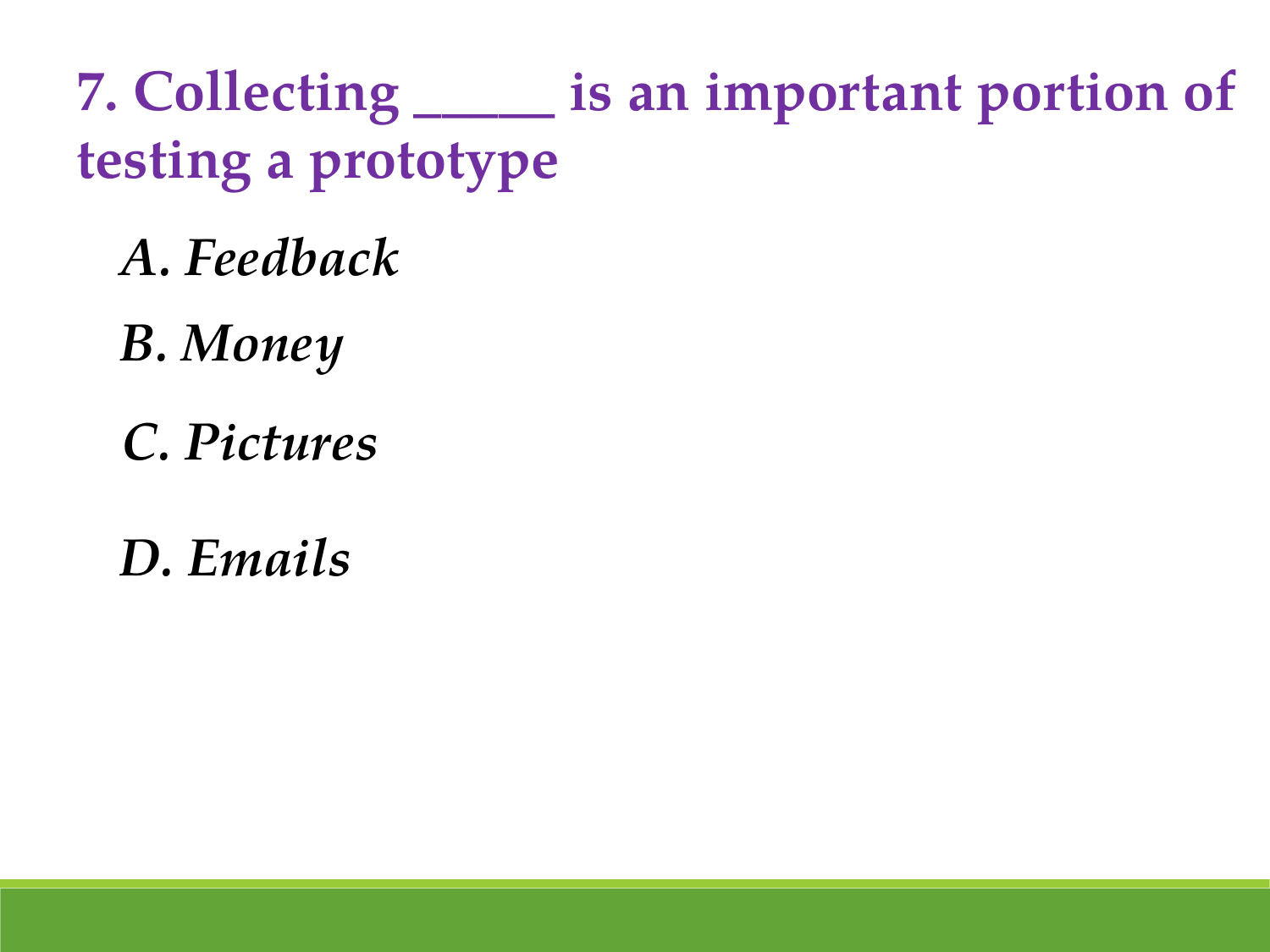

7. Collecting _____ is an important portion of testing a prototype
A. Feedback
B. Money
C. Pictures
D. Emails